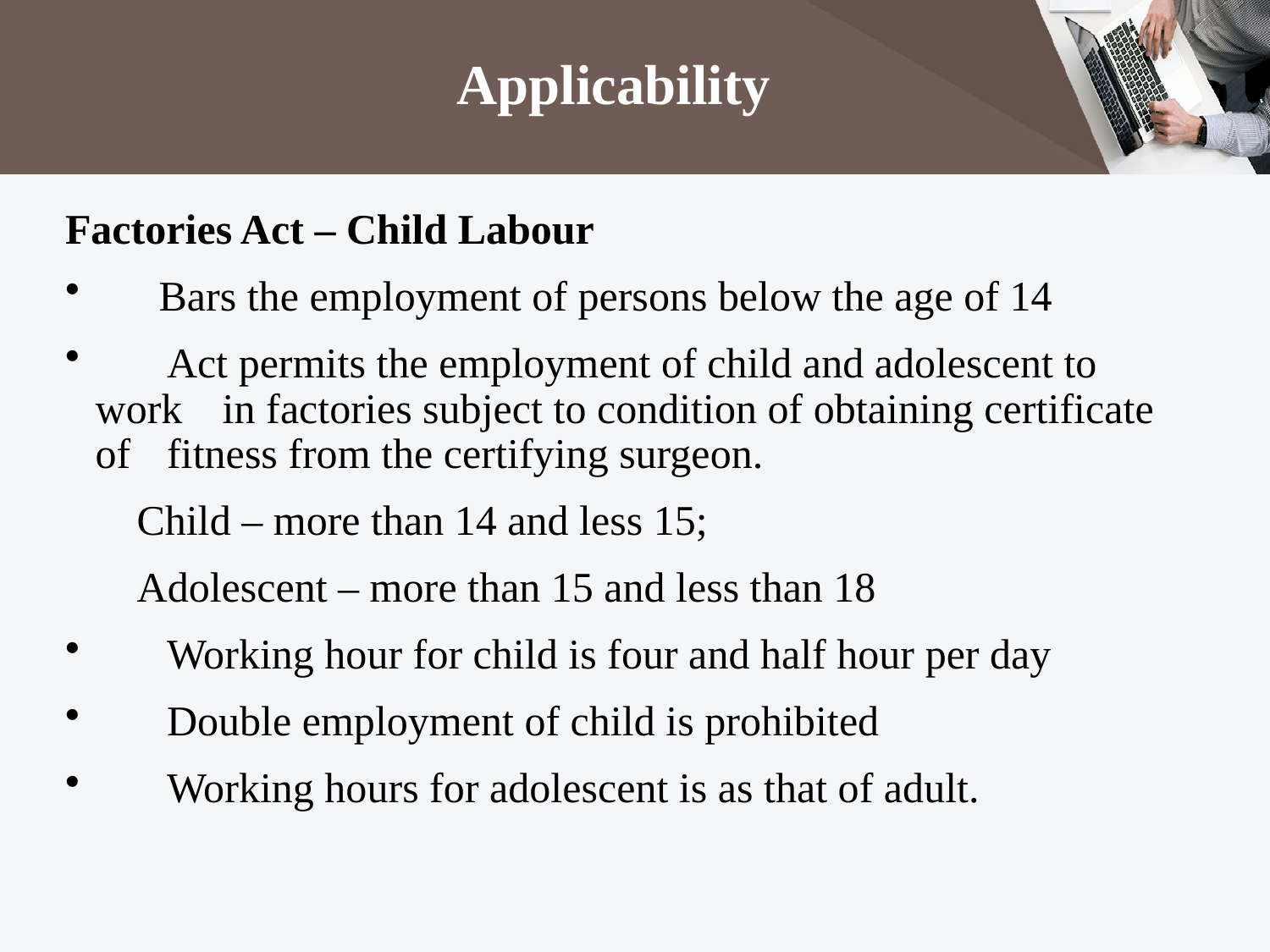

Applicability
Factories Act – Child Labour
      Bars the employment of persons below the age of 14
 	Act permits the employment of child and adolescent to work 	in factories subject to condition of obtaining certificate of 	fitness from the certifying surgeon.
	Child – more than 14 and less 15;
	Adolescent – more than 15 and less than 18
 	Working hour for child is four and half hour per day
 	Double employment of child is prohibited
 	Working hours for adolescent is as that of adult.